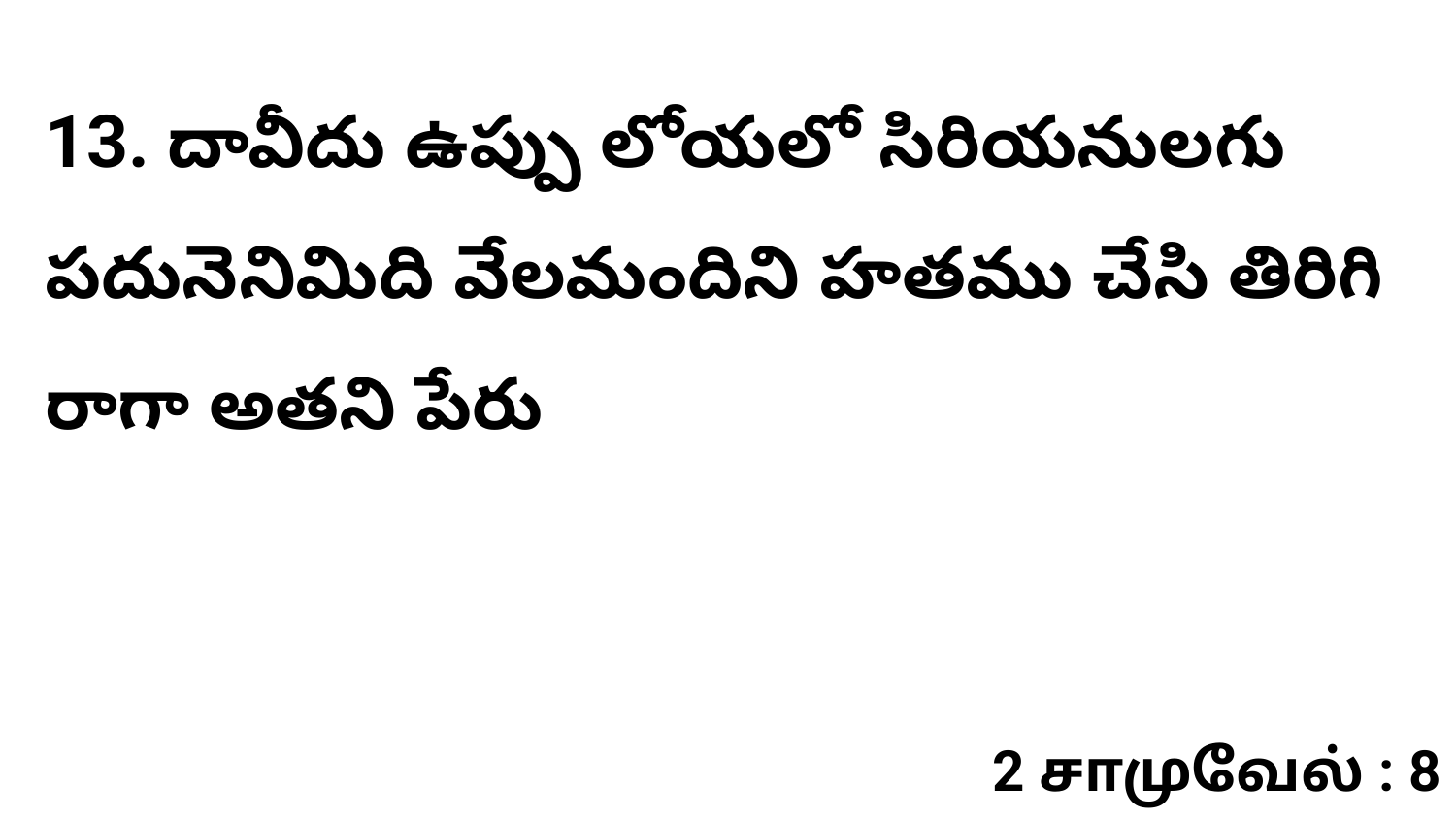

13. ​దావీదు ఉప్పు లోయలో సిరియనులగు పదునెనిమిది వేలమందిని హతము చేసి తిరిగి రాగా అతని పేరు
2 சாமுவேல் : 8